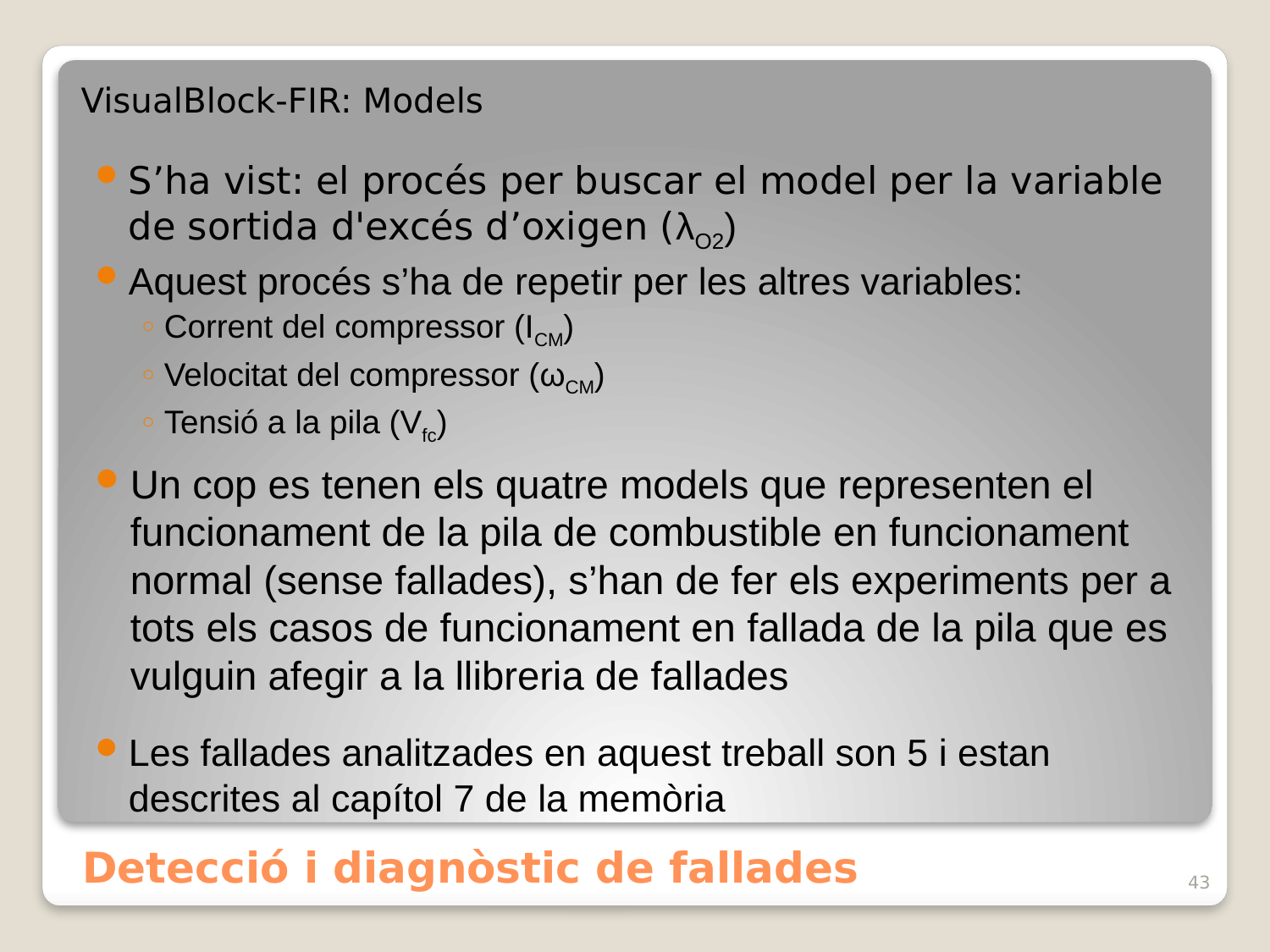

# VisualBlock-FIR: Models
S’ha vist: el procés per buscar el model per la variable de sortida d'excés d’oxigen (λO2)
Aquest procés s’ha de repetir per les altres variables:
Corrent del compressor (ICM)
Velocitat del compressor (ωCM)
Tensió a la pila (Vfc)
Un cop es tenen els quatre models que representen el funcionament de la pila de combustible en funcionament normal (sense fallades), s’han de fer els experiments per a tots els casos de funcionament en fallada de la pila que es vulguin afegir a la llibreria de fallades
Les fallades analitzades en aquest treball son 5 i estan descrites al capítol 7 de la memòria
Detecció i diagnòstic de fallades
43